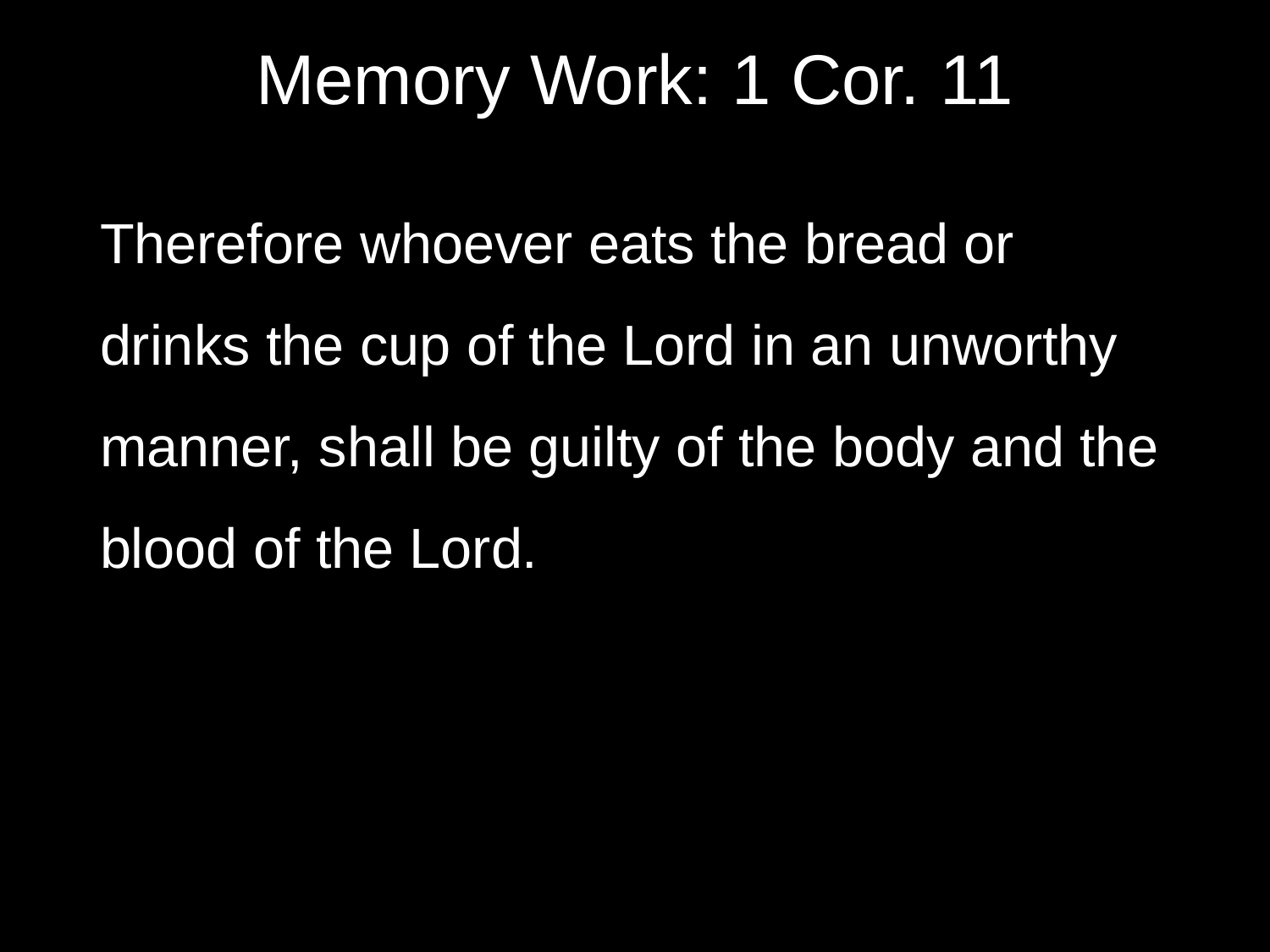

# Memory Work: 1 Cor. 11
Therefore whoever eats the bread or drinks the cup of the Lord in an unworthy manner, shall be guilty of the body and the blood of the Lord.